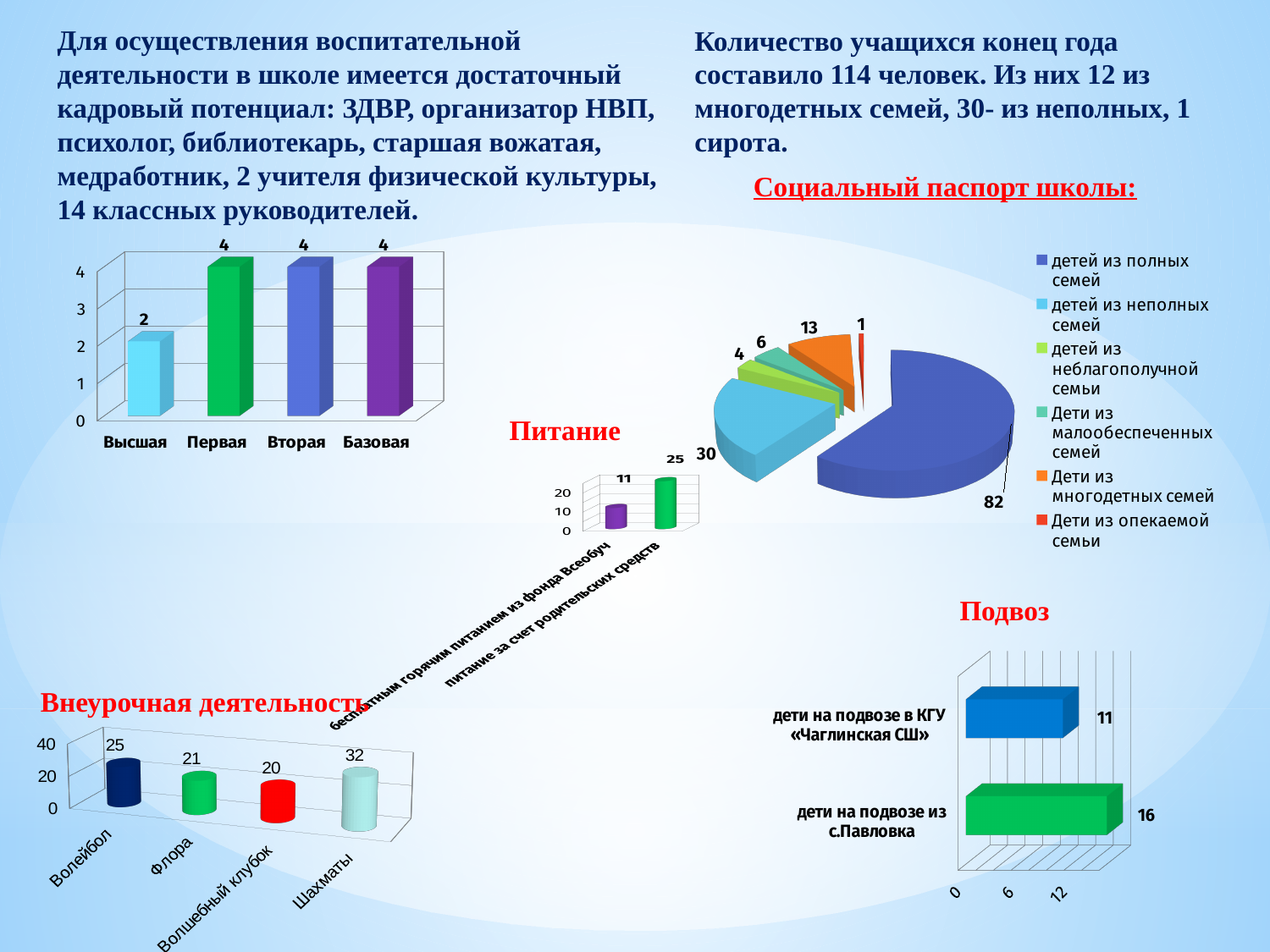

Для осуществления воспитательной деятельности в школе имеется достаточный кадровый потенциал: ЗДВР, организатор НВП, психолог, библиотекарь, старшая вожатая, медработник, 2 учителя физической культуры,  14 классных руководителей.

Количество учащихся конец года составило 114 человек. Из них 12 из многодетных семей, 30- из неполных, 1 сирота.
Социальный паспорт школы:

[unsupported chart]

[unsupported chart]

Питание

[unsupported chart]

Подвоз

[unsupported chart]

[unsupported chart]

Внеурочная деятельность